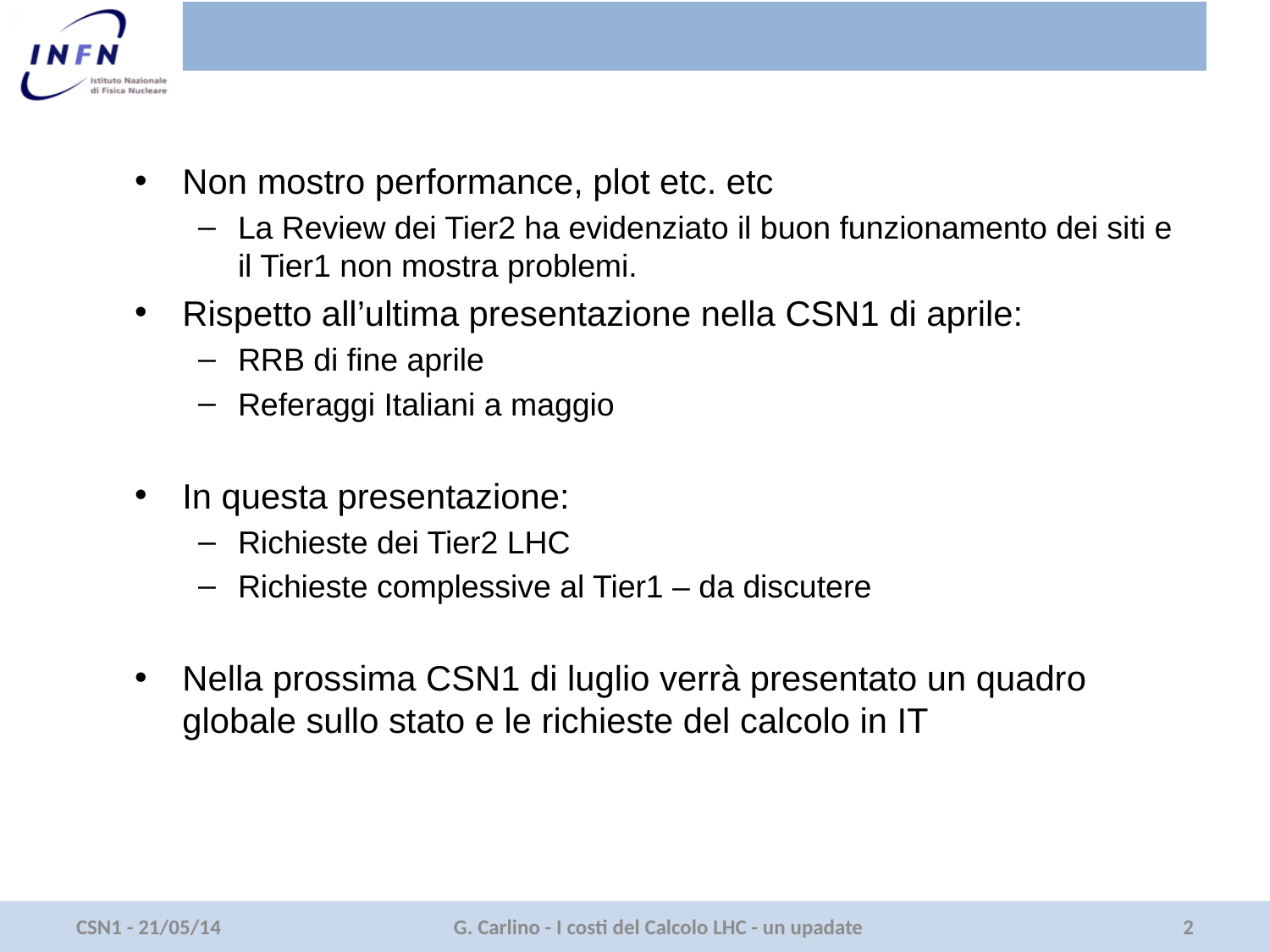

#
Non mostro performance, plot etc. etc
La Review dei Tier2 ha evidenziato il buon funzionamento dei siti e il Tier1 non mostra problemi.
Rispetto all’ultima presentazione nella CSN1 di aprile:
RRB di fine aprile
Referaggi Italiani a maggio

In questa presentazione:
Richieste dei Tier2 LHC
Richieste complessive al Tier1 – da discutere

Nella prossima CSN1 di luglio verrà presentato un quadro globale sullo stato e le richieste del calcolo in IT
CSN1 - 21/05/14
G. Carlino - I costi del Calcolo LHC - un upadate
2